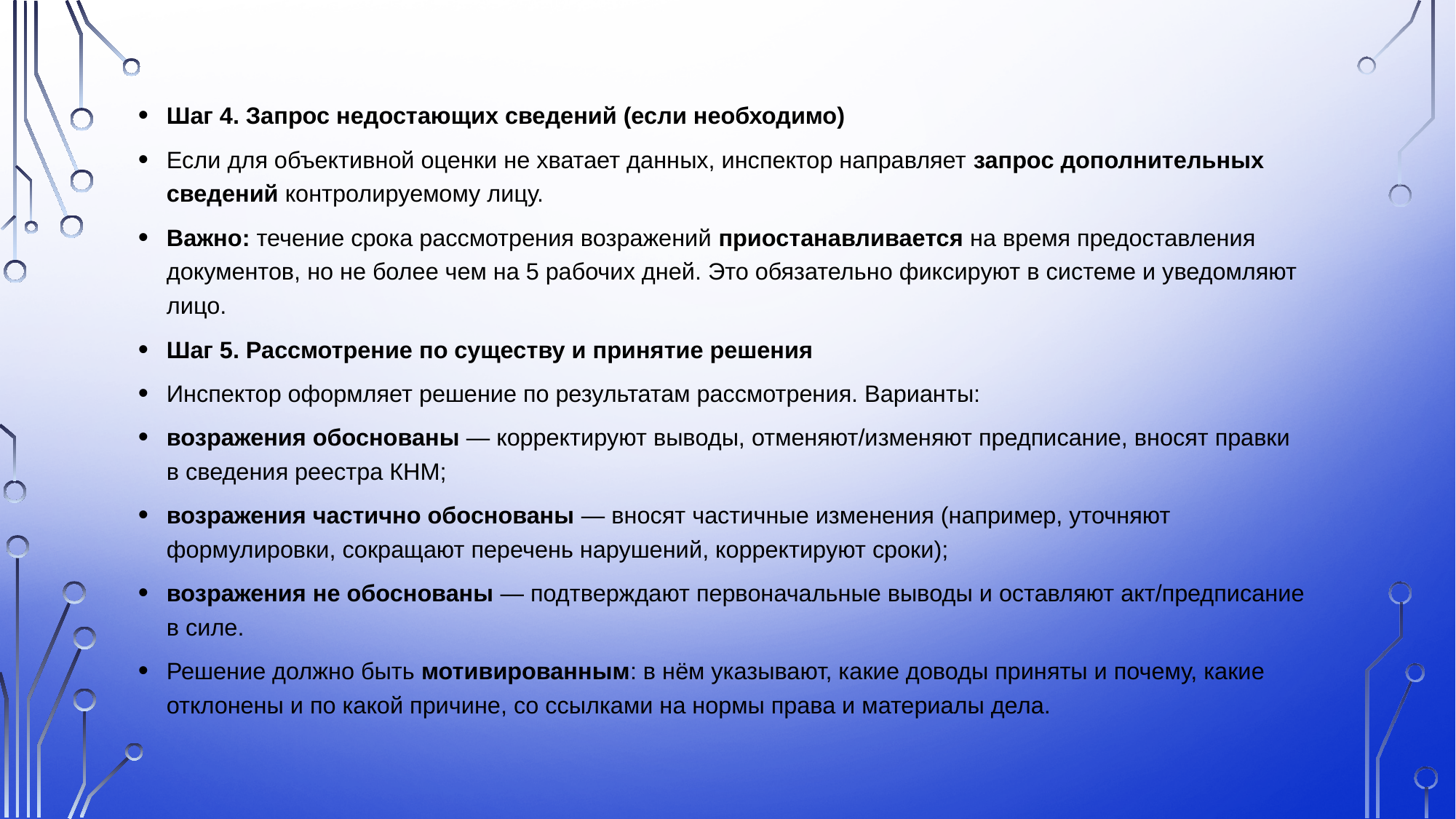

Шаг 4. Запрос недостающих сведений (если необходимо)
Если для объективной оценки не хватает данных, инспектор направляет запрос дополнительных сведений контролируемому лицу.
Важно: течение срока рассмотрения возражений приостанавливается на время предоставления документов, но не более чем на 5 рабочих дней. Это обязательно фиксируют в системе и уведомляют лицо.
Шаг 5. Рассмотрение по существу и принятие решения
Инспектор оформляет решение по результатам рассмотрения. Варианты:
возражения обоснованы — корректируют выводы, отменяют/изменяют предписание, вносят правки в сведения реестра КНМ;
возражения частично обоснованы — вносят частичные изменения (например, уточняют формулировки, сокращают перечень нарушений, корректируют сроки);
возражения не обоснованы — подтверждают первоначальные выводы и оставляют акт/предписание в силе.
Решение должно быть мотивированным: в нём указывают, какие доводы приняты и почему, какие отклонены и по какой причине, со ссылками на нормы права и материалы дела.